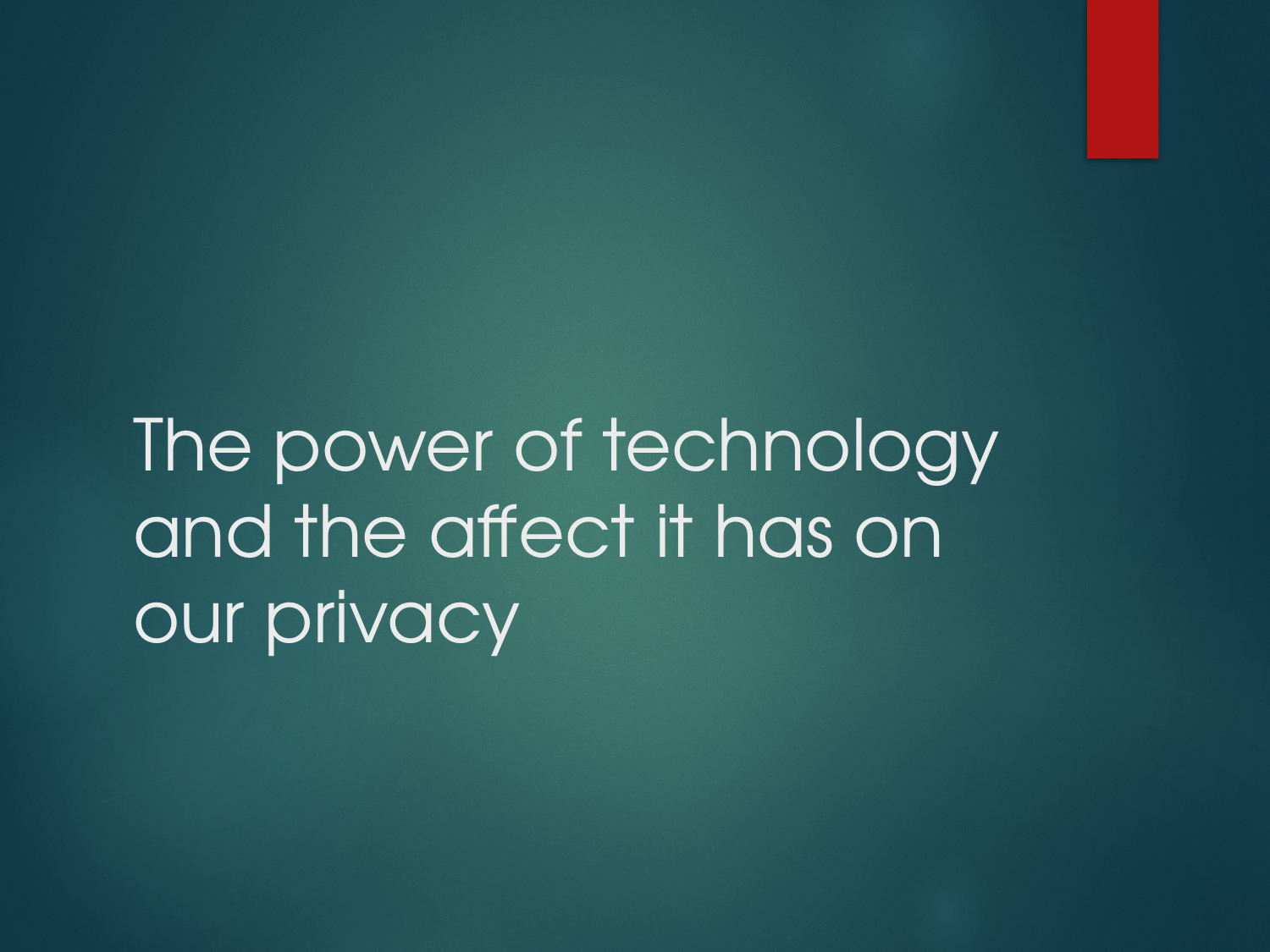

# The power of technology and the affect it has on our privacy